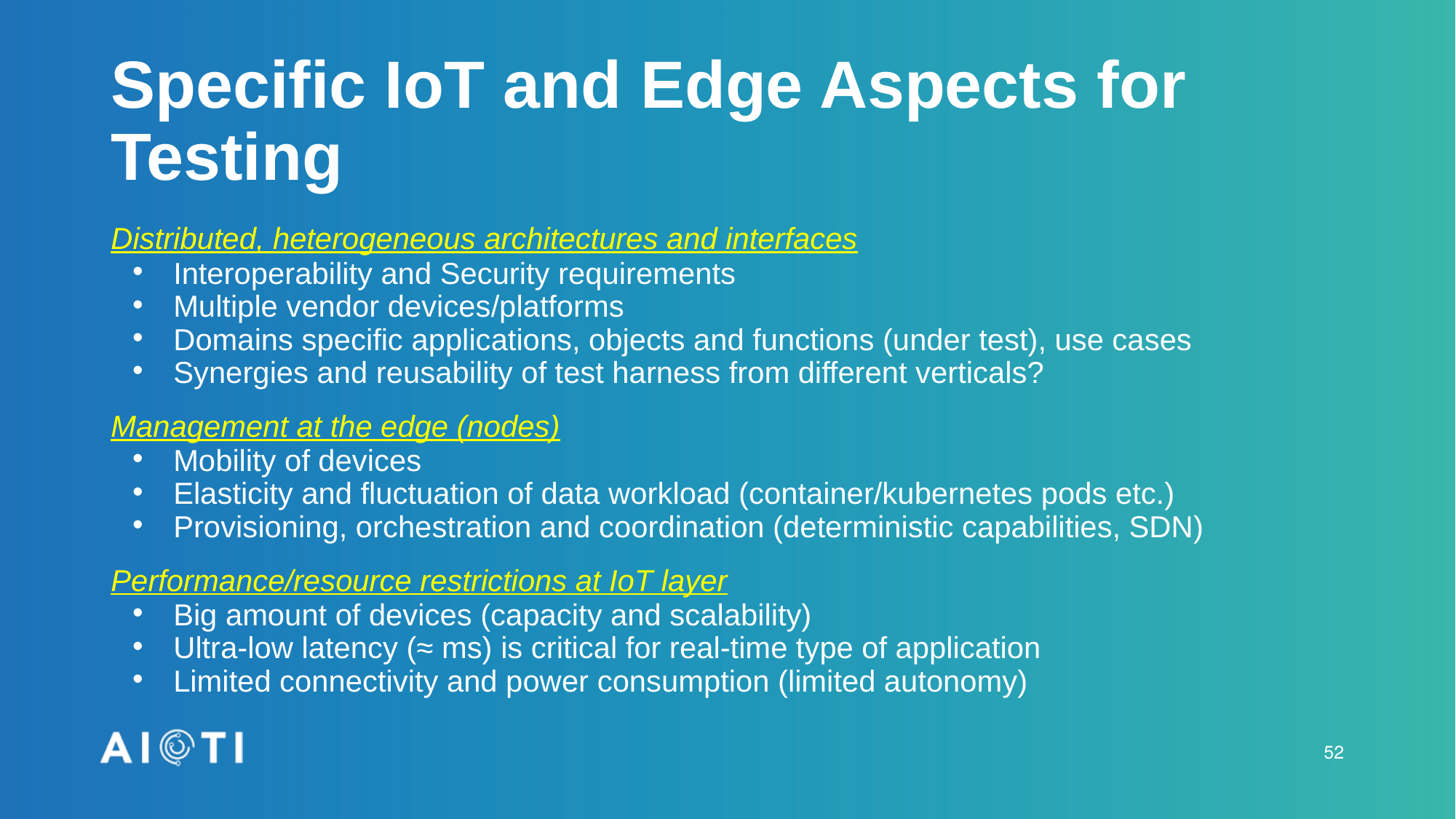

# Specific IoT and Edge Aspects for Testing
Distributed, heterogeneous architectures and interfaces
Interoperability and Security requirements
Multiple vendor devices/platforms
Domains specific applications, objects and functions (under test), use cases
Synergies and reusability of test harness from different verticals?
Management at the edge (nodes)
Mobility of devices
Elasticity and fluctuation of data workload (container/kubernetes pods etc.)
Provisioning, orchestration and coordination (deterministic capabilities, SDN)
Performance/resource restrictions at IoT layer
Big amount of devices (capacity and scalability)
Ultra-low latency (≈ ms) is critical for real-time type of application
Limited connectivity and power consumption (limited autonomy)